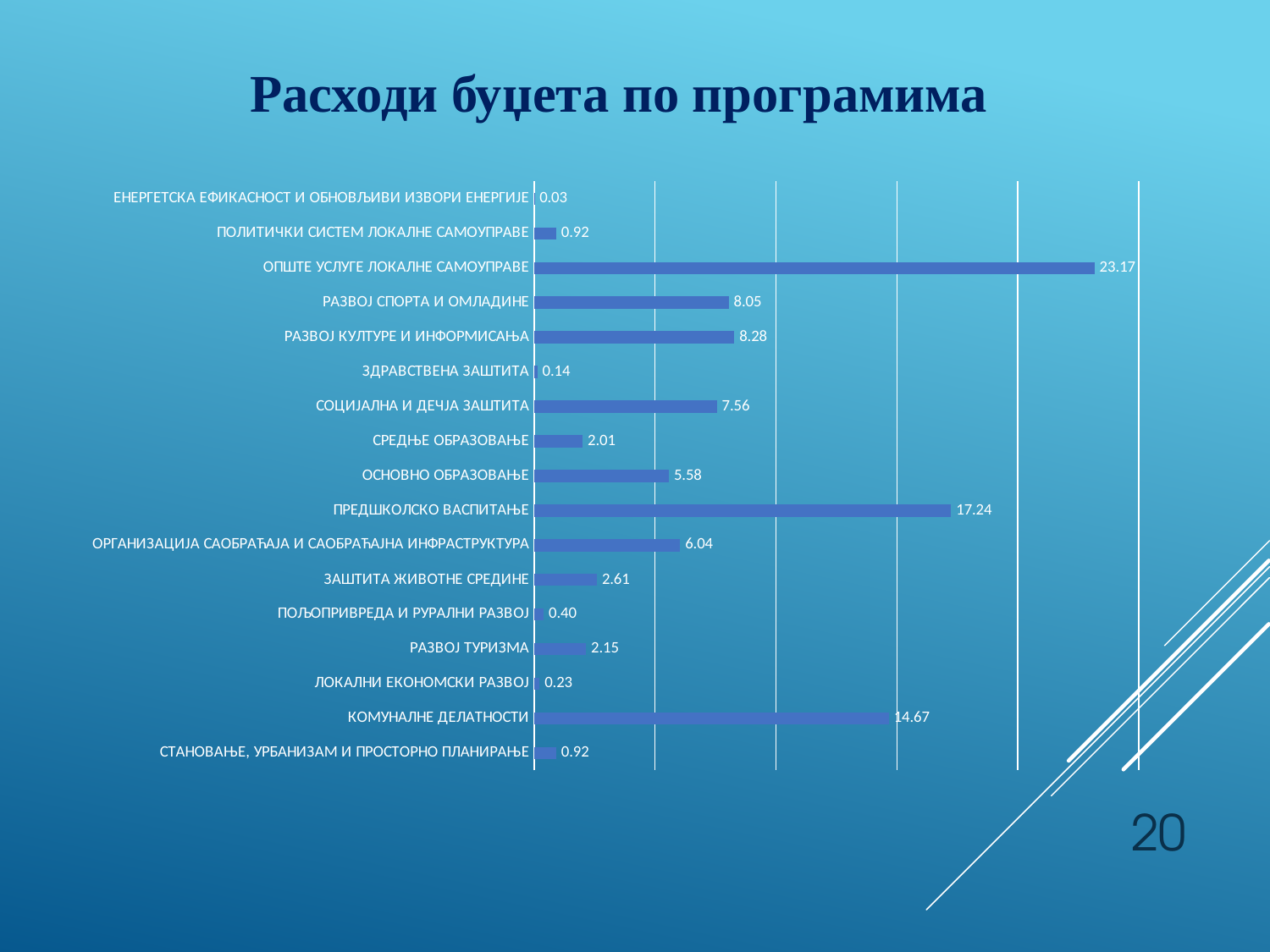

Расходи буџета по програмима

### Chart

| Category |  |
|---|---|
| СТАНОВАЊЕ, УРБАНИЗАМ И ПРОСТОРНО ПЛАНИРАЊЕ | 0.9211472275072762 |
| КОМУНАЛНЕ ДЕЛАТНОСТИ | 14.668409825847936 |
| ЛОКАЛНИ ЕКОНОМСКИ РАЗВОЈ | 0.23354865966544255 |
| РАЗВОЈ ТУРИЗМА | 2.149638358851032 |
| ПОЉОПРИВРЕДА И РУРАЛНИ РАЗВОЈ | 0.3992507813275163 |
| ЗАШТИТА ЖИВОТНЕ СРЕДИНЕ | 2.6068727486679006 |
| ОРГАНИЗАЦИЈА САОБРАЋАЈА И САОБРАЋАЈНА ИНФРАСТРУКТУРА | 6.044451802279715 |
| ПРЕДШКОЛСКО ВАСПИТАЊЕ | 17.24328390303873 |
| ОСНОВНО ОБРАЗОВАЊЕ | 5.575889441339936 |
| СРЕДЊЕ ОБРАЗОВАЊЕ | 2.0106060589075248 |
| СОЦИЈАЛНА И ДЕЧЈА ЗАШТИТА | 7.560954749300561 |
| ЗДРАВСТВЕНА ЗАШТИТА | 0.13830255823763637 |
| РАЗВОЈ КУЛТУРЕ И ИНФОРМИСАЊА | 8.28192713356554 |
| РАЗВОЈ СПОРТА И ОМЛАДИНЕ | 8.048426044761166 |
| ОПШТЕ УСЛУГЕ ЛОКАЛНЕ САМОУПРАВЕ | 23.172470934861476 |
| ПОЛИТИЧКИ СИСТЕМ ЛОКАЛНЕ САМОУПРАВЕ | 0.918724949531622 |
| ЕНЕРГЕТСКА ЕФИКАСНОСТ И ОБНОВЉИВИ ИЗВОРИ ЕНЕРГИЈЕ | 0.026094822308987995 |
20